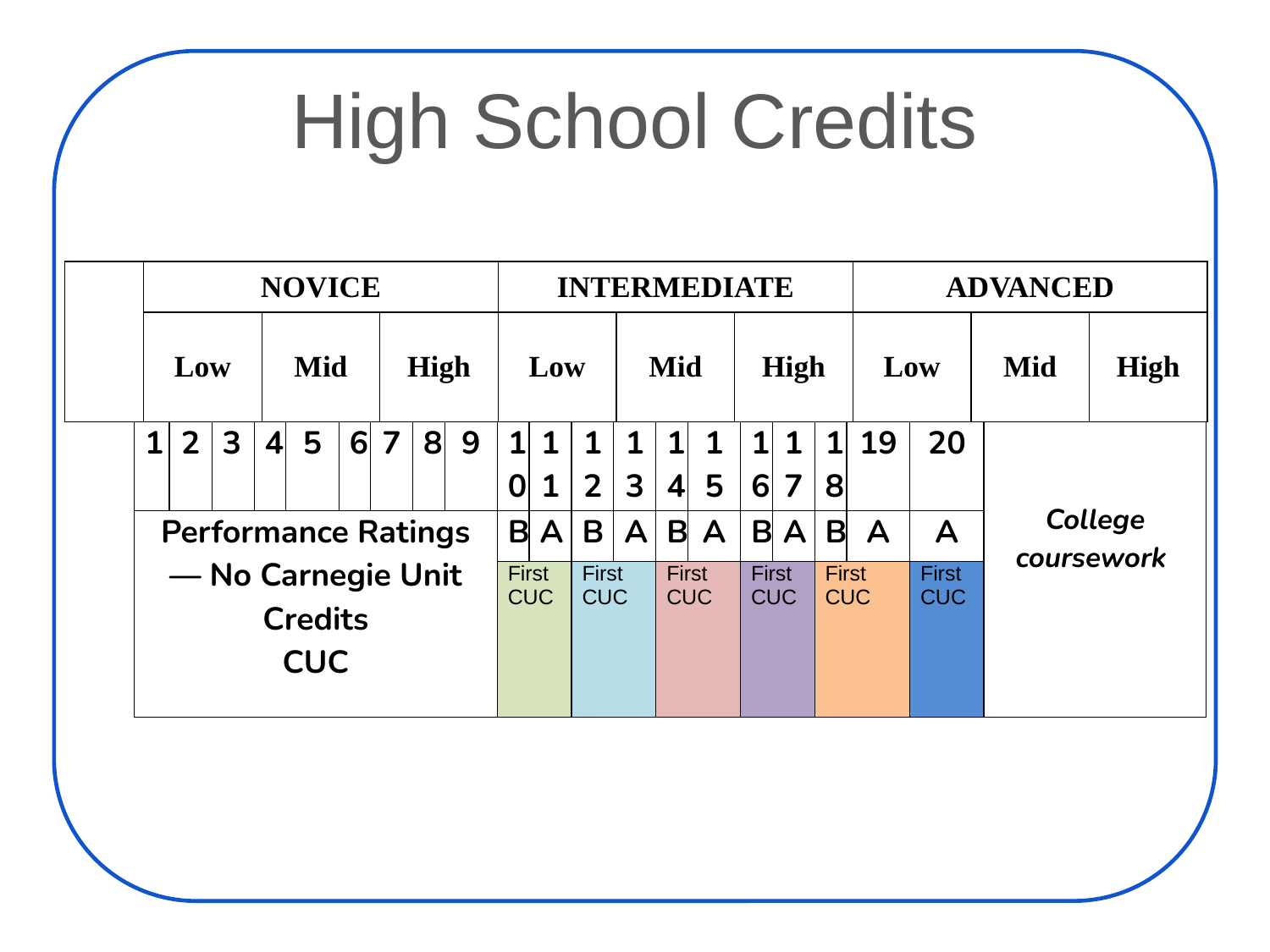

# High School Credits

|  | NOVICE |  |  | INTERMEDIATE |  |  | ADVANCED |  |  |
| --- | --- | --- | --- | --- | --- | --- | --- | --- | --- |
|  | Low | Mid | High | Low | Mid | High | Low | Mid | High |

| 1 | 2 | 3 | 4 | 5 | 6 | 7 | 8 | 9 | 10 | 11 | 12 | 13 | 14 | 15 | 16 | 17 | 18 | 19 | 20 | College coursework |
| --- | --- | --- | --- | --- | --- | --- | --- | --- | --- | --- | --- | --- | --- | --- | --- | --- | --- | --- | --- | --- |
| Performance Ratings — No Carnegie Unit Credits CUC |  |  |  |  |  |  |  |  | B | A | B | A | B | A | B | A | B | A | A |  |
|  |  |  |  |  |  |  |  |  | First CUC |  | First CUC |  | First CUC |  | First CUC |  | First CUC |  | First CUC |  |